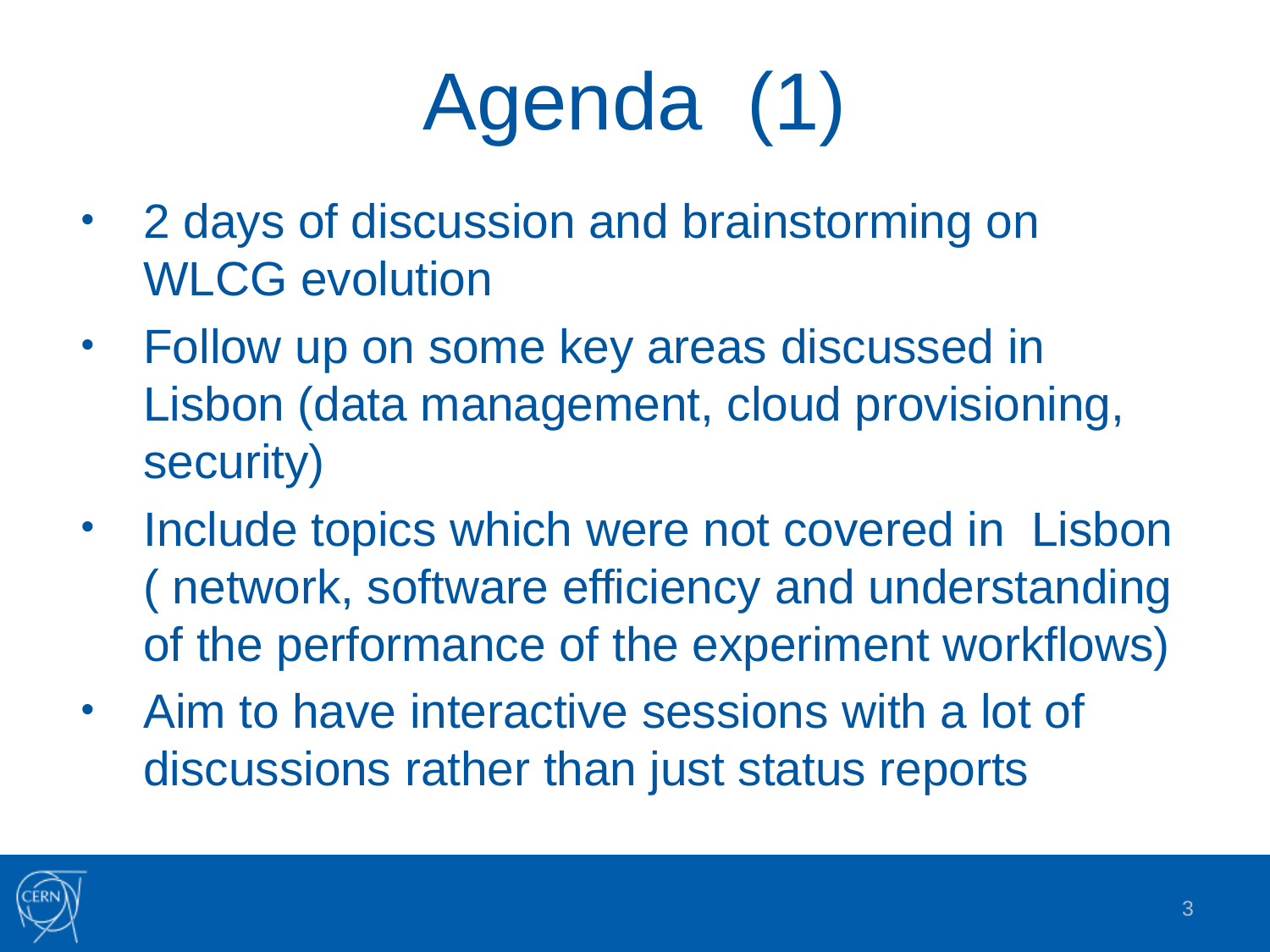

# Agenda  (1)
2 days of discussion and brainstorming on WLCG evolution
Follow up on some key areas discussed in Lisbon (data management, cloud provisioning, security)
Include topics which were not covered in  Lisbon ( network, software efficiency and understanding of the performance of the experiment workflows)
Aim to have interactive sessions with a lot of discussions rather than just status reports
3